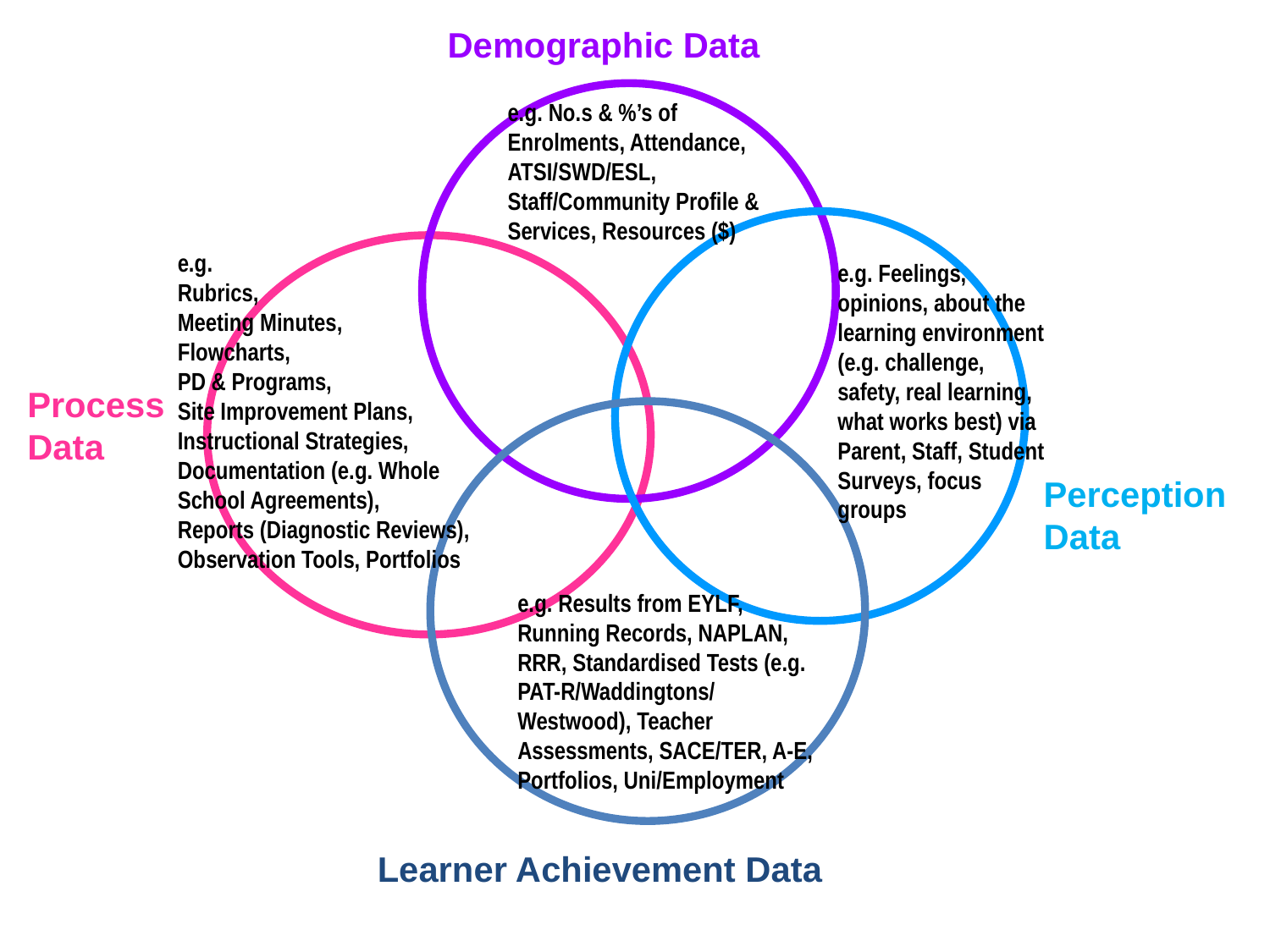

Demographic Data

e.g. No.s & %’s of
Enrolments, Attendance, ATSI/SWD/ESL, Staff/Community Profile & Services, Resources ($)

Process
Data
e.g.
Rubrics,
Meeting Minutes,
Flowcharts,
PD & Programs,
Site Improvement Plans, Instructional Strategies,
Documentation (e.g. Whole School Agreements),
Reports (Diagnostic Reviews),
Observation Tools, Portfolios
e.g. Feelings, opinions, about the learning environment (e.g. challenge, safety, real learning, what works best) via
Parent, Staff, Student Surveys, focus groups

Learner Achievement Data
Perception
Data
e.g. Results from EYLF,
Running Records, NAPLAN, RRR, Standardised Tests (e.g. PAT-R/Waddingtons/ Westwood), Teacher Assessments, SACE/TER, A-E, Portfolios, Uni/Employment